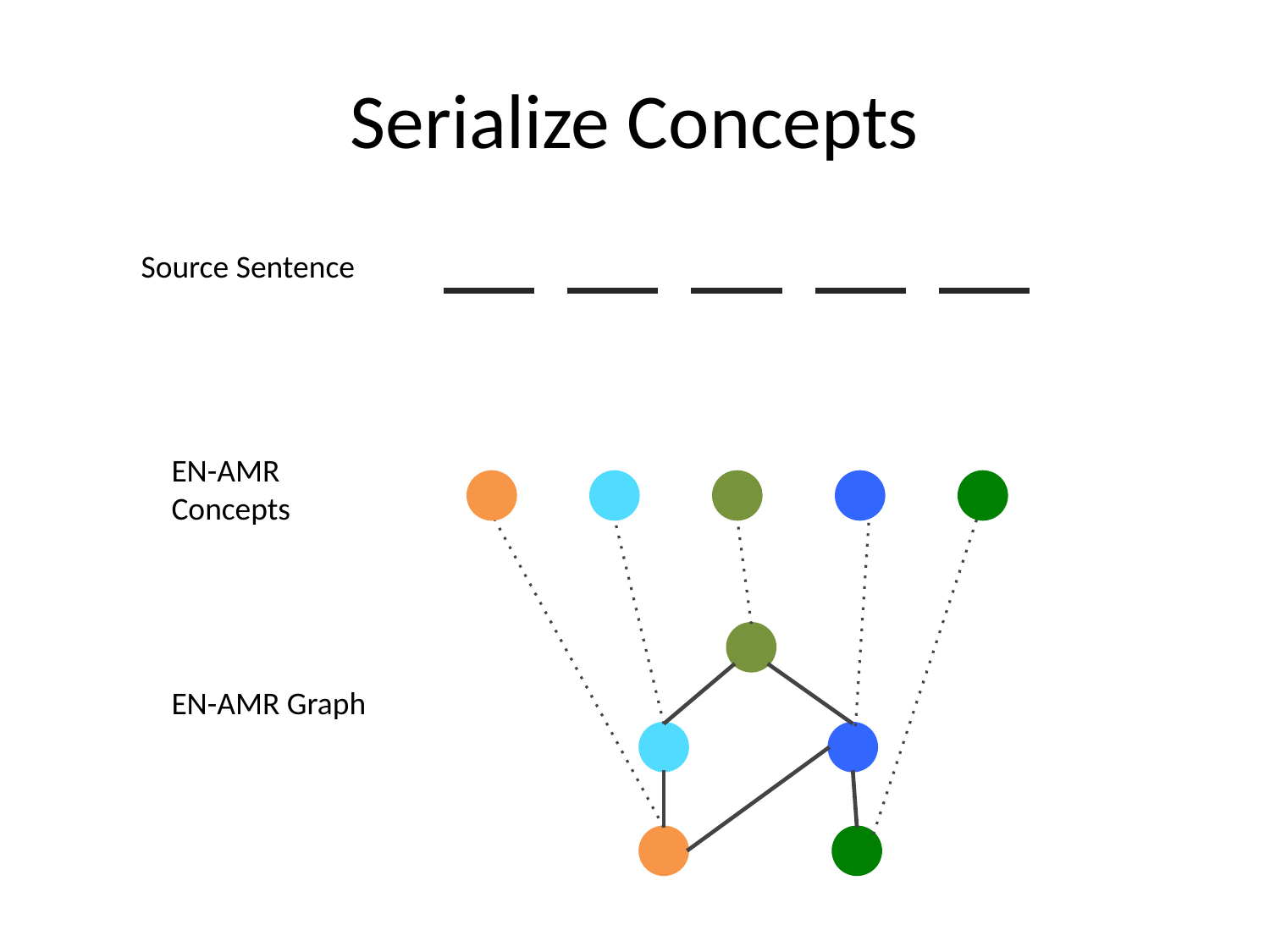

# Serialize Concepts
Source Sentence
EN-AMR Concepts

EN-AMR Graph